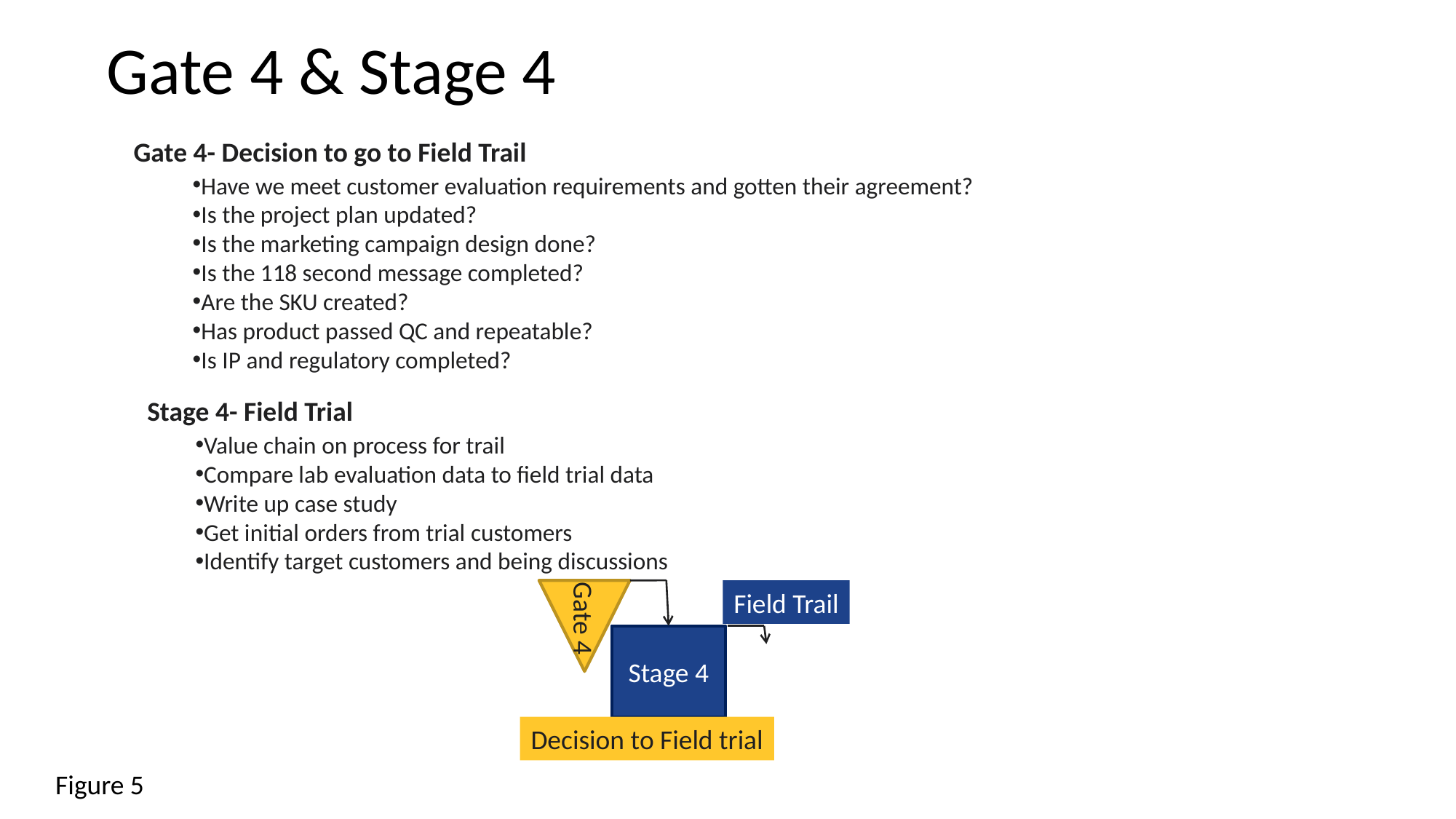

# Gate 4 & Stage 4
Gate 4- Decision to go to Field Trail
Have we meet customer evaluation requirements and gotten their agreement?
Is the project plan updated?
Is the marketing campaign design done?
Is the 118 second message completed?
Are the SKU created?
Has product passed QC and repeatable?
Is IP and regulatory completed?

Stage 4- Field Trial
Value chain on process for trail
Compare lab evaluation data to field trial data
Write up case study
Get initial orders from trial customers
Identify target customers and being discussions
     Gate 4
Field Trail
Stage 4
Decision to Field trial
Figure 5